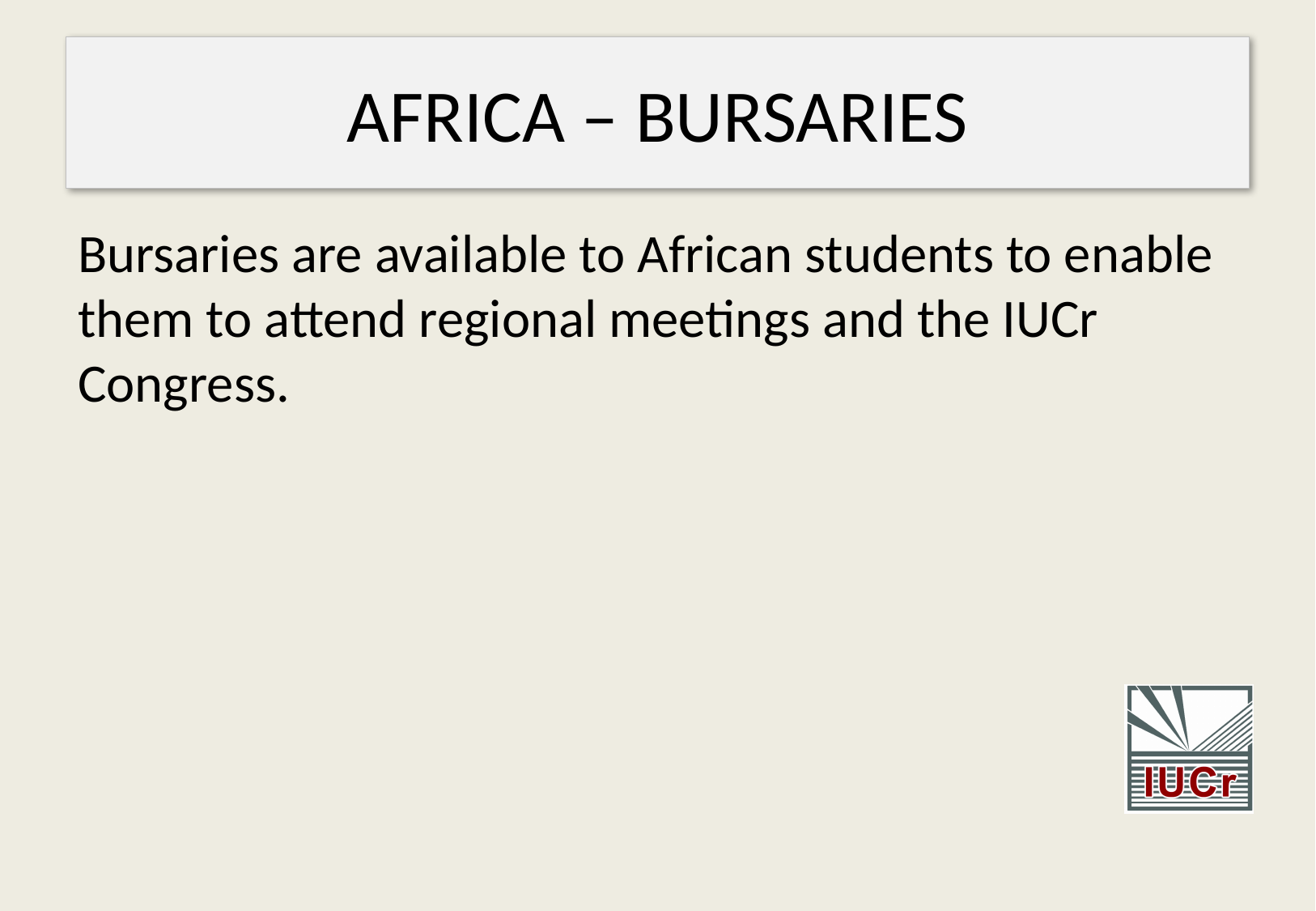

# AFRICA – BURSARIES
Bursaries are available to African students to enable them to attend regional meetings and the IUCr Congress.